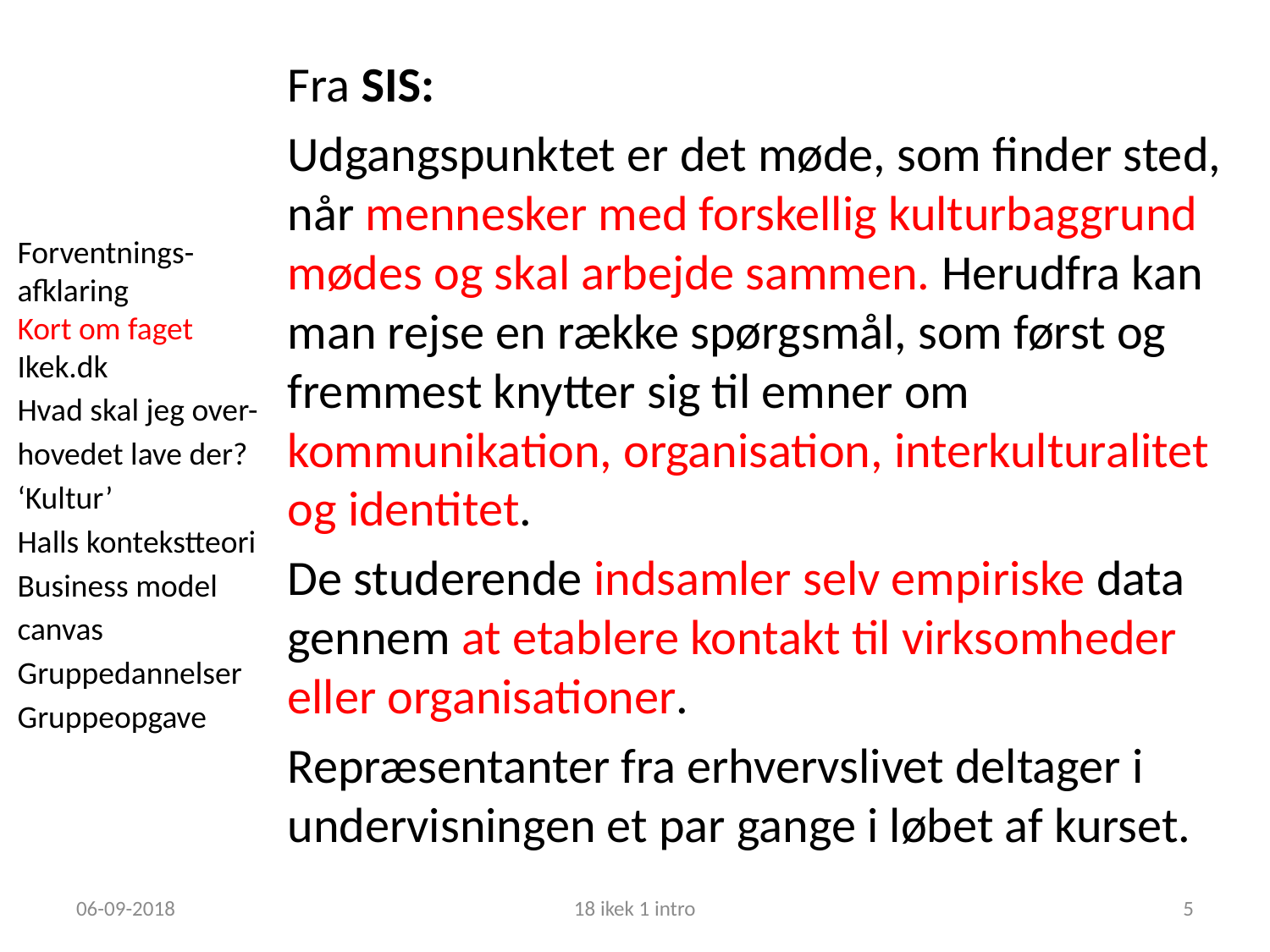

Fra SIS:
Udgangspunktet er det møde, som finder sted, når mennesker med forskellig kulturbaggrund mødes og skal arbejde sammen. Herudfra kan man rejse en række spørgsmål, som først og fremmest knytter sig til emner om kommunikation, organisation, interkulturalitet og identitet.
De studerende indsamler selv empiriske data gennem at etablere kontakt til virksomheder eller organisationer.
Repræsentanter fra erhvervslivet deltager i undervisningen et par gange i løbet af kurset.
Forventnings-
afklaring
Kort om faget
Ikek.dk
Hvad skal jeg over-hovedet lave der?
‘Kultur’
Halls kontekstteori
Business model canvas
Gruppedannelser
Gruppeopgave
06-09-2018
18 ikek 1 intro
5